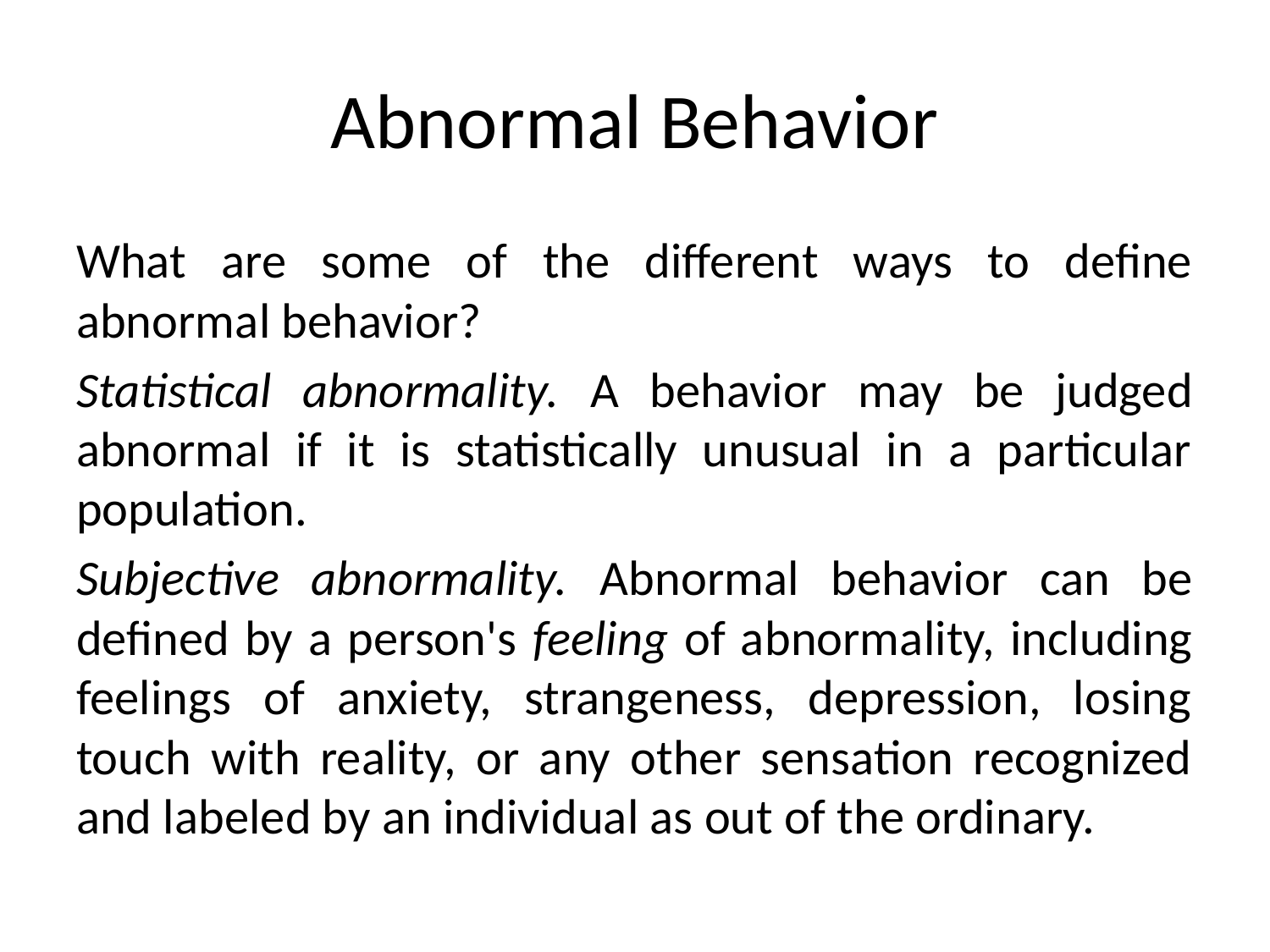

# Abnormal Behavior
What are some of the different ways to define abnormal behavior?
Statistical abnormality. A behavior may be judged abnormal if it is statistically unusual in a particular population.
Subjective abnormality. Abnormal behavior can be defined by a person's feeling of abnormality, including feelings of anxiety, strangeness, depression, losing touch with reality, or any other sensation recognized and labeled by an individual as out of the ordinary.